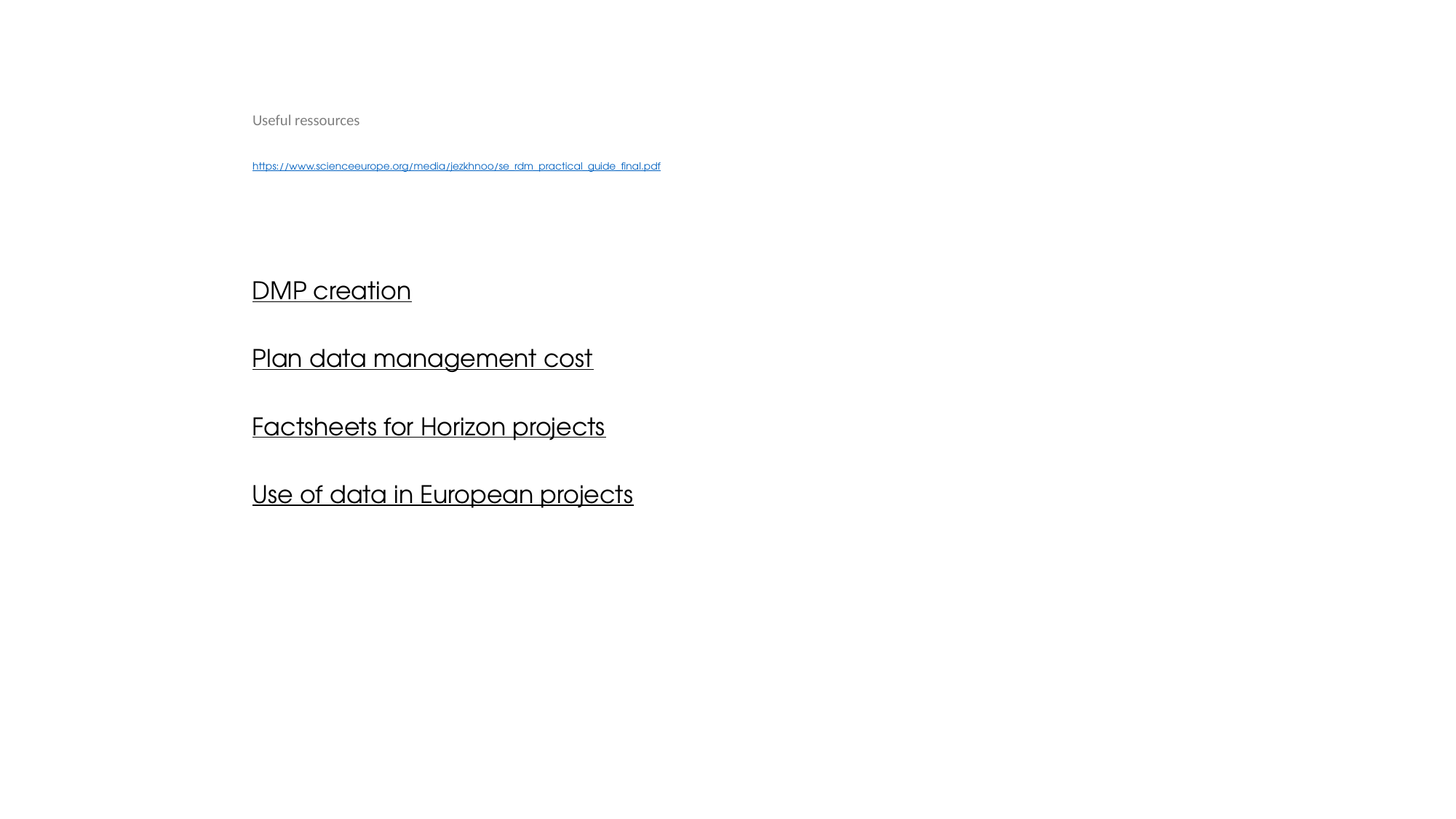

# Useful ressources https://www.scienceeurope.org/media/jezkhnoo/se_rdm_practical_guide_final.pdf
DMP creation

Plan data management cost

Factsheets for Horizon projects

Use of data in European projects